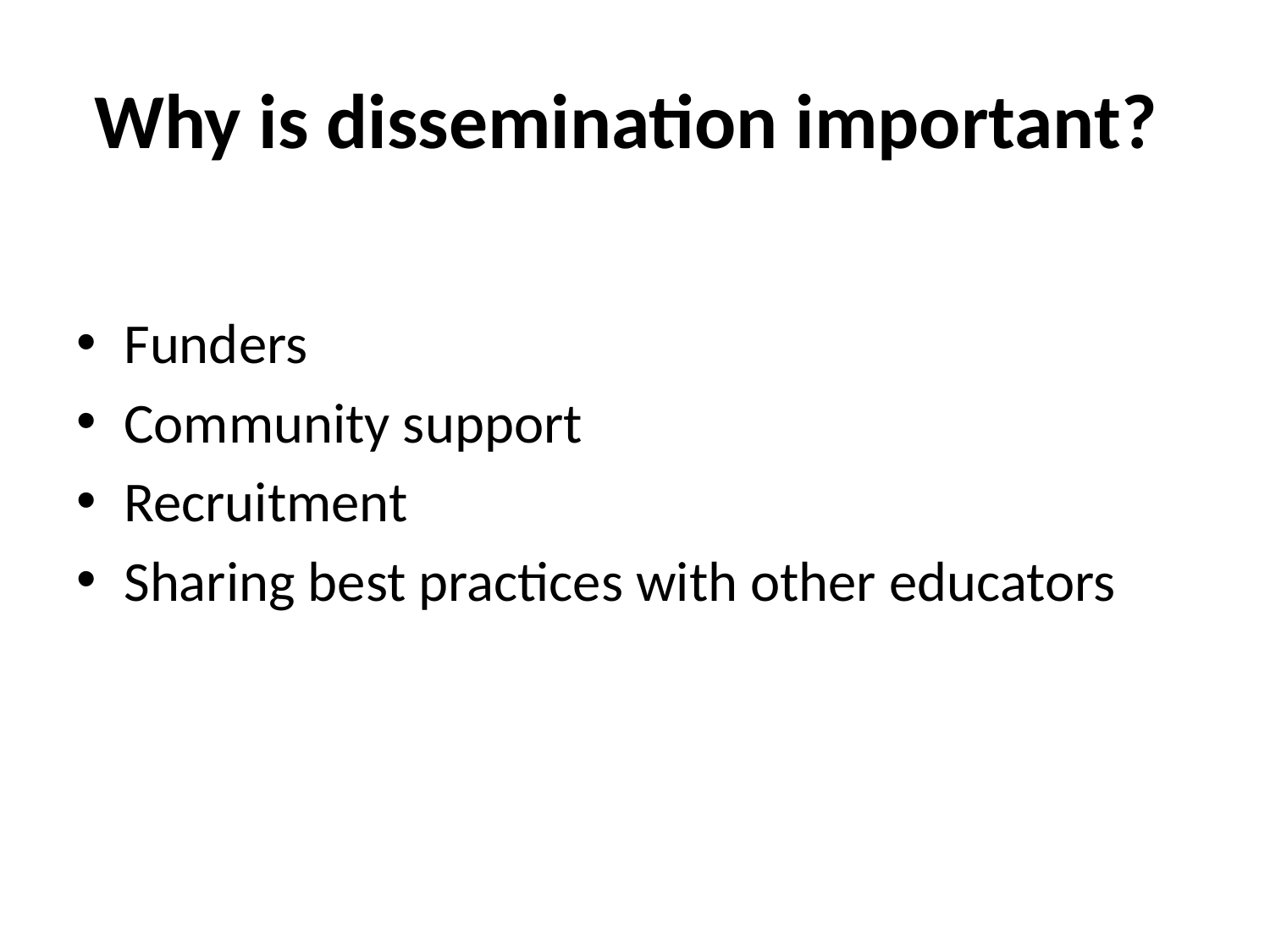

# Why is dissemination important?

Funders
Community support
Recruitment
Sharing best practices with other educators